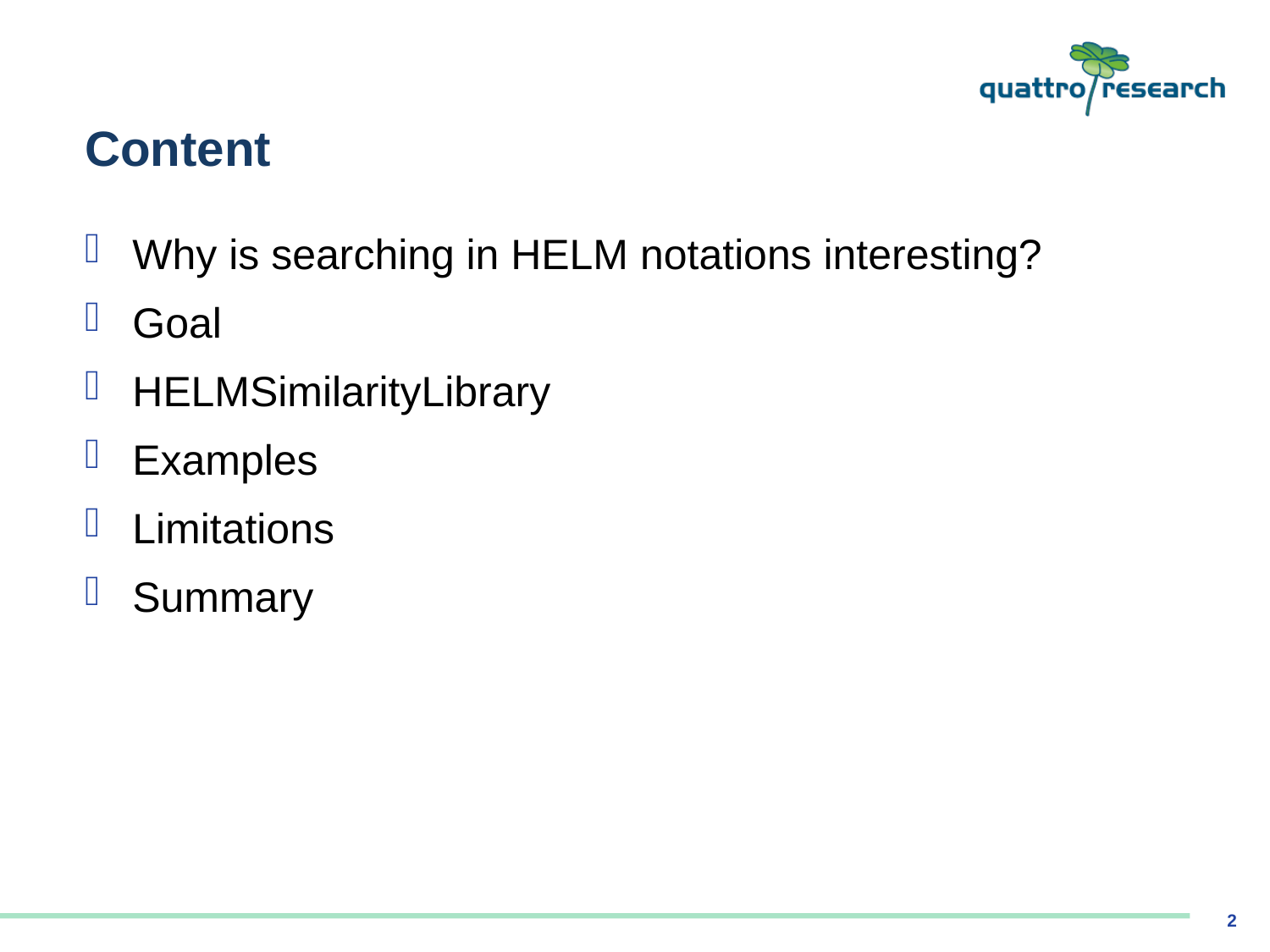

# Content
Why is searching in HELM notations interesting?
Goal
HELMSimilarityLibrary
Examples
Limitations
Summary

2